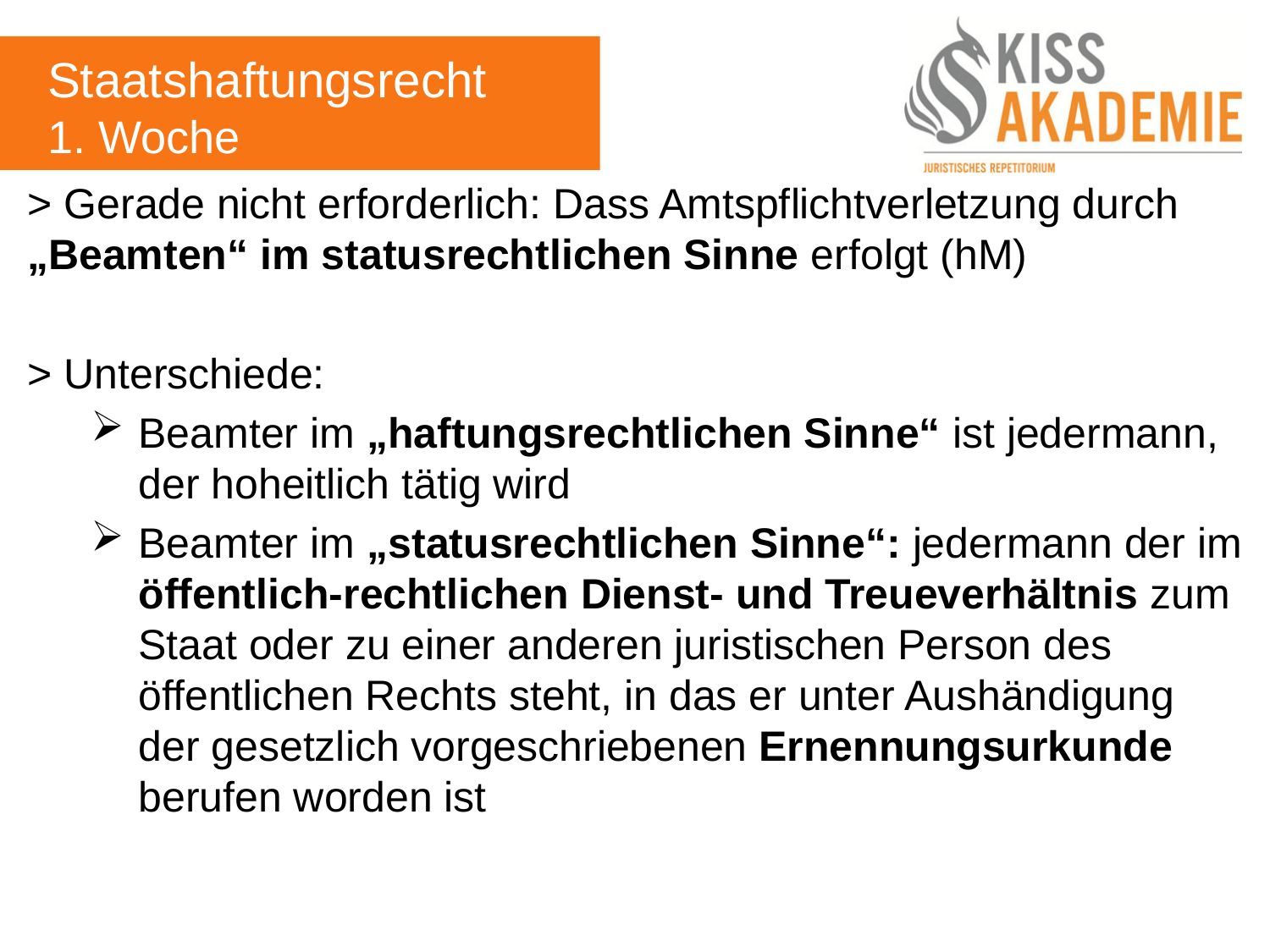

Staatshaftungsrecht
1. Woche
> Gerade nicht erforderlich: Dass Amtspflichtverletzung durch „Beamten“ im statusrechtlichen Sinne erfolgt (hM)

> Unterschiede:
Beamter im „haftungsrechtlichen Sinne“ ist jedermann, der hoheitlich tätig wird
Beamter im „statusrechtlichen Sinne“: jedermann der im öffentlich-rechtlichen Dienst- und Treueverhältnis zum Staat oder zu einer anderen juristischen Person des öffentlichen Rechts steht, in das er unter Aushändigung der gesetzlich vorgeschriebenen Ernennungsurkunde berufen worden ist